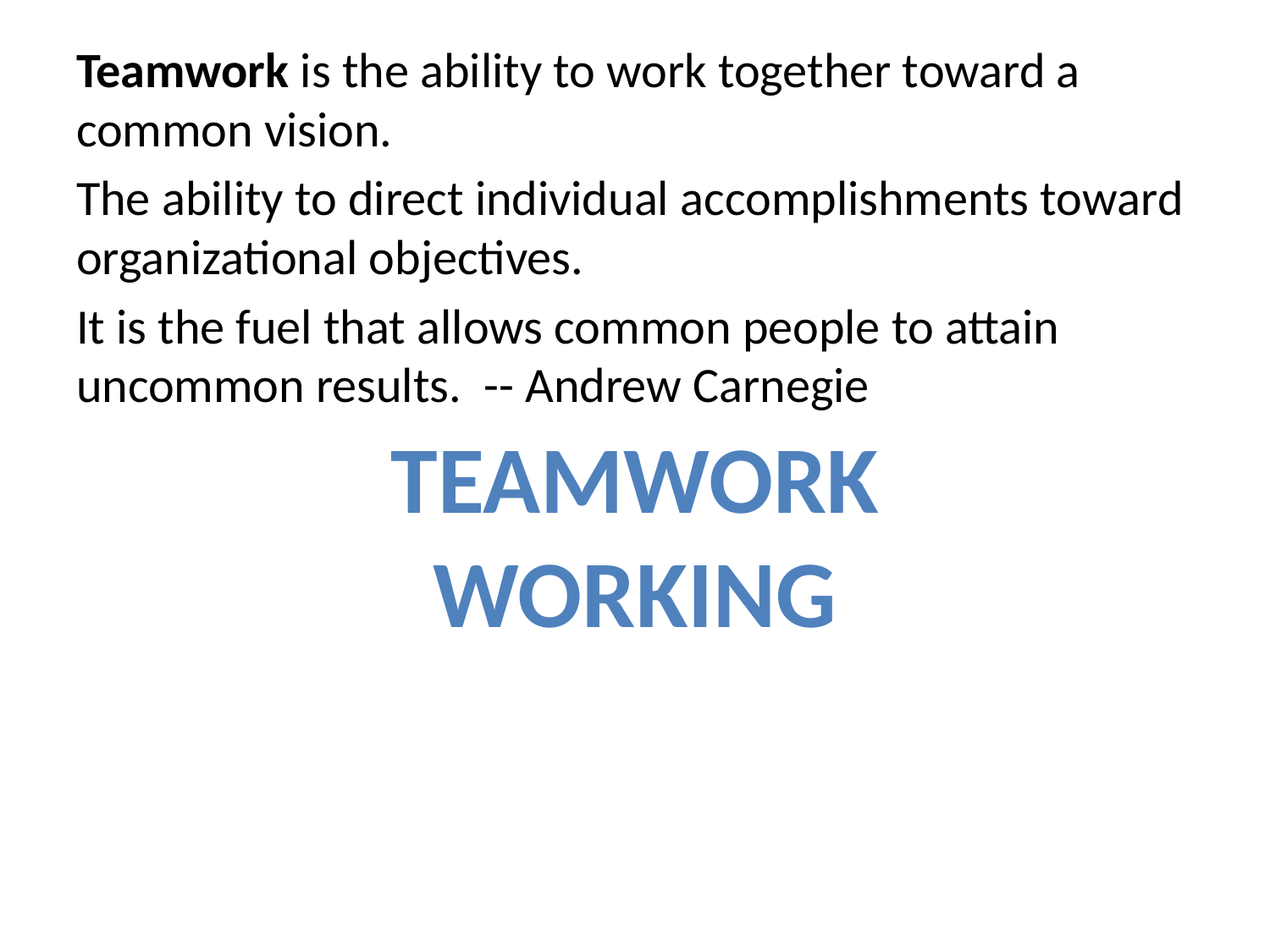

Teamwork is the ability to work together toward a common vision.
The ability to direct individual accomplishments toward organizational objectives.
It is the fuel that allows common people to attain uncommon results.  -- Andrew Carnegie

Teamwork
working